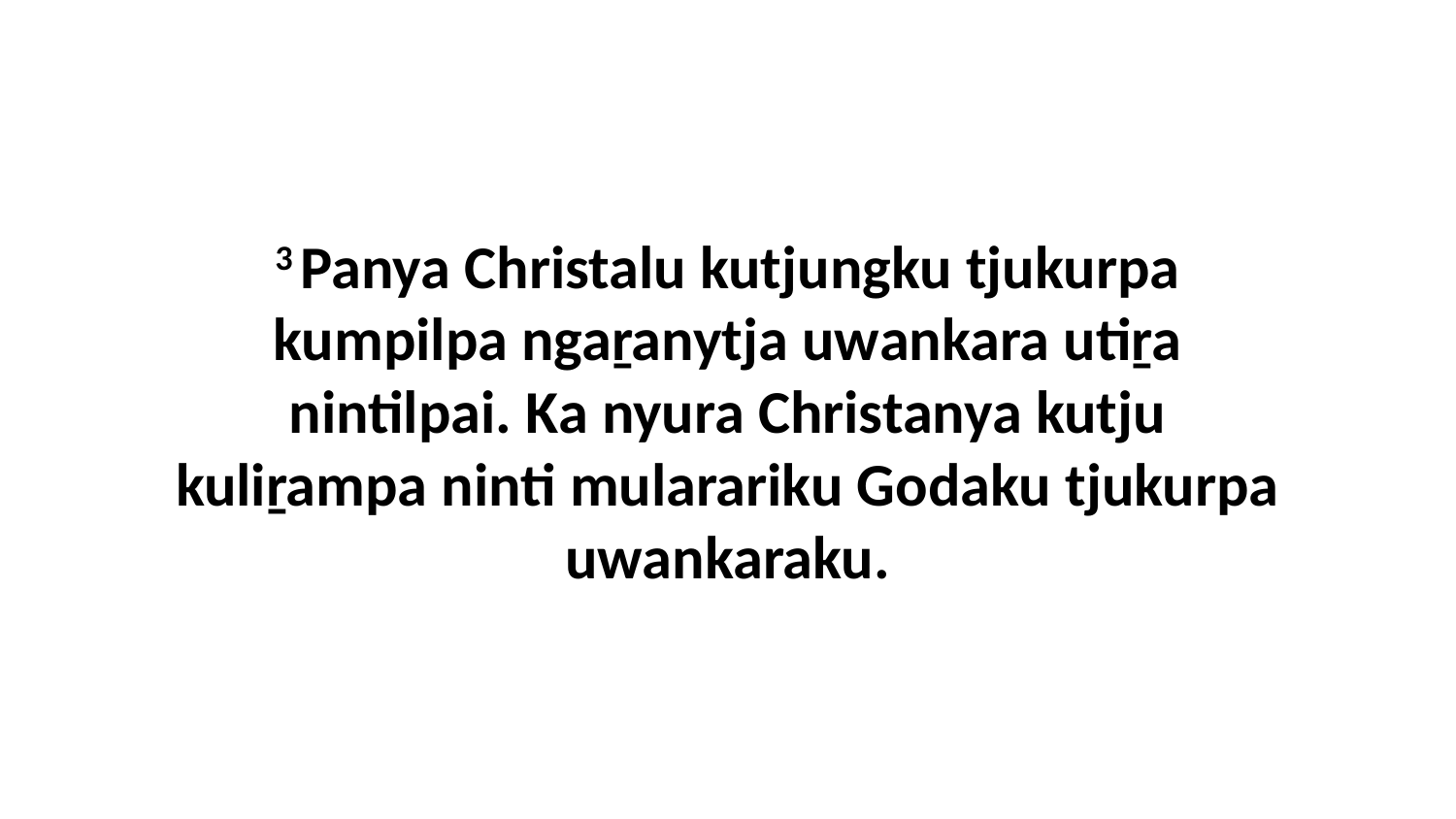

3 Panya Christalu kutjungku tjukurpa kumpilpa ngaṟanytja uwankara utiṟa nintilpai. Ka nyura Christanya kutju kuliṟampa ninti mularariku Godaku tjukurpa uwankaraku.